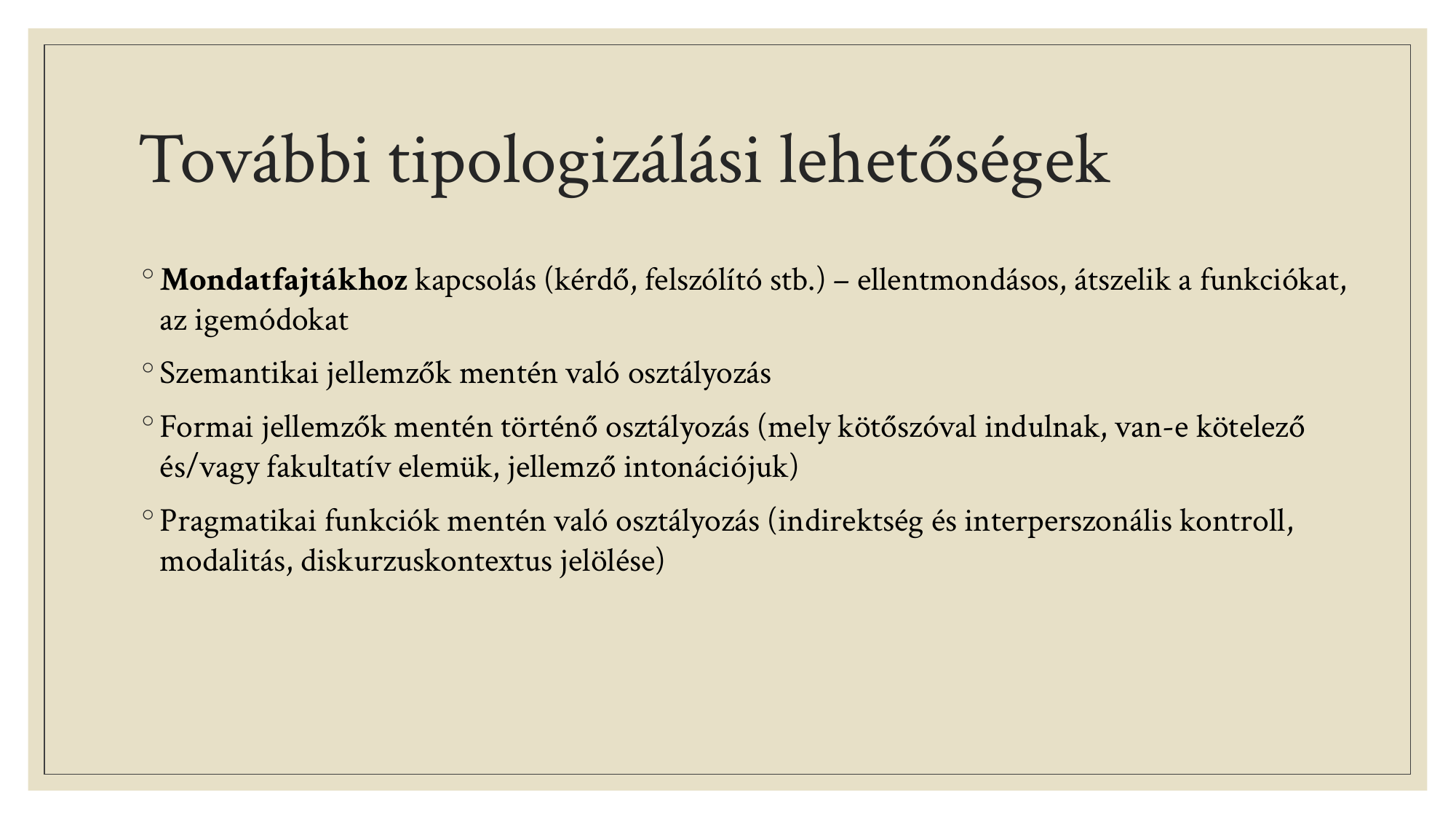

# További tipologizálási lehetőségek
Mondatfajtákhoz kapcsolás (kérdő, felszólító stb.) – ellentmondásos, átszelik a funkciókat, az igemódokat
Szemantikai jellemzők mentén való osztályozás
Formai jellemzők mentén történő osztályozás (mely kötőszóval indulnak, van-e kötelező és/vagy fakultatív elemük, jellemző intonációjuk)
Pragmatikai funkciók mentén való osztályozás (indirektség és interperszonális kontroll, modalitás, diskurzuskontextus jelölése)